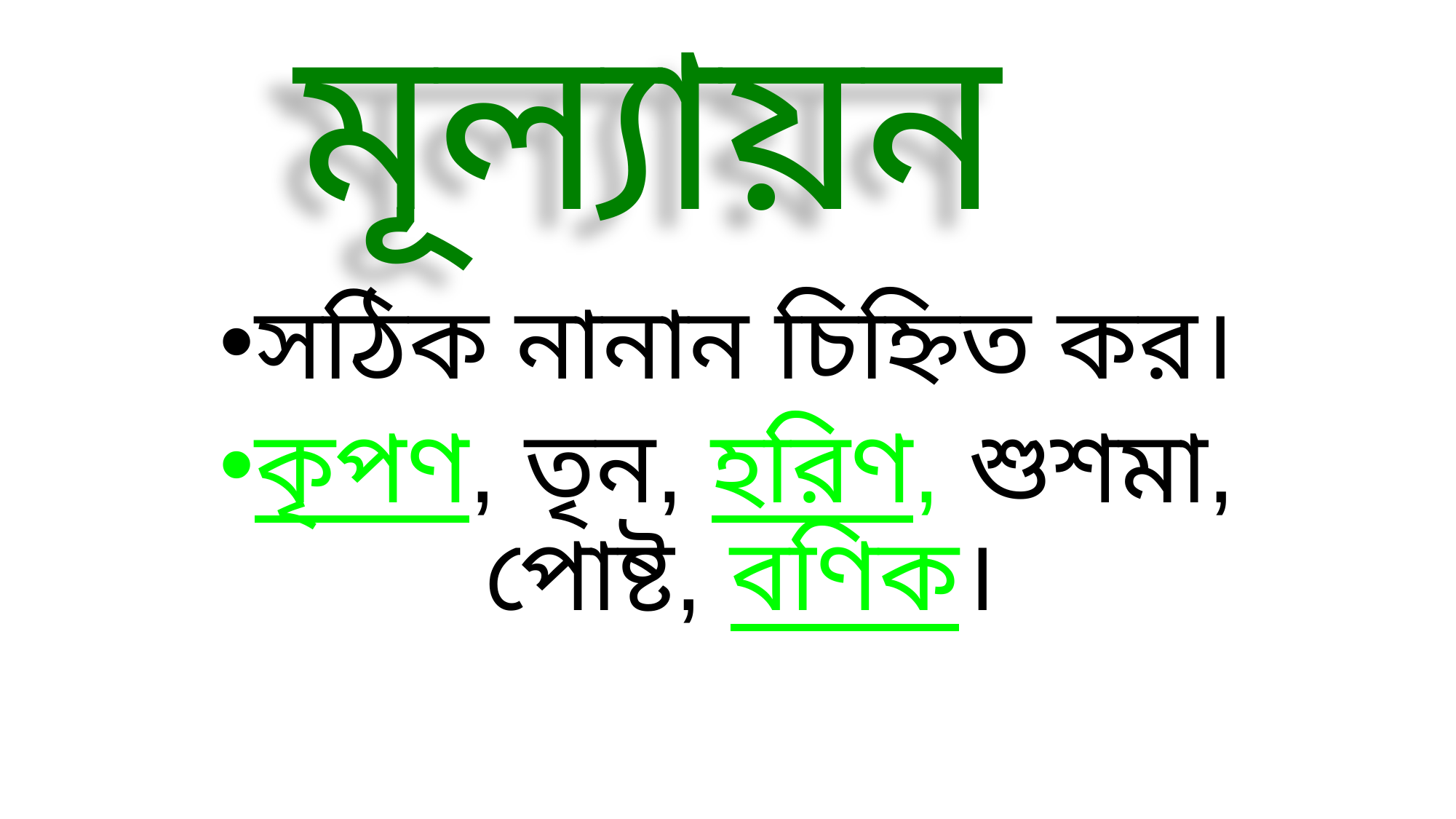

# মূল্যায়ন
সঠিক নানান চিহ্নিত কর।
কৃপণ, তৃন, হরিণ, শুশমা, পোষ্ট, বণিক।